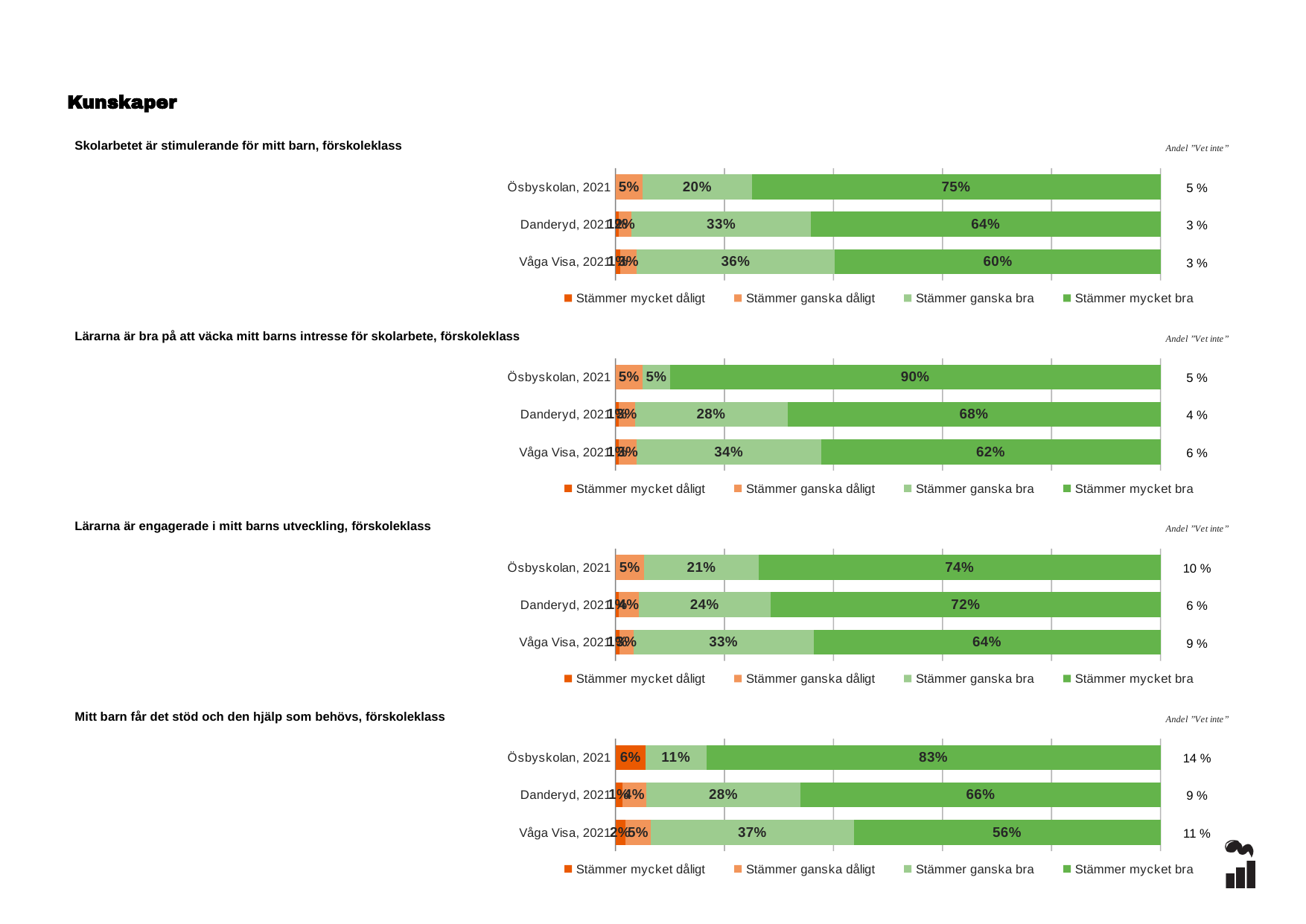

Kunskaper
Skolarbetet är stimulerande för mitt barn, förskoleklass

### Chart

| Category | Stämmer mycket dåligt | Stämmer ganska dåligt | Stämmer ganska bra | Stämmer mycket bra |
|---|---|---|---|---|
| Ösbyskolan, 2021 | 0.0 | 0.05 | 0.2 | 0.75 |
| Danderyd, 2021 | 0.0059 | 0.0235 | 0.3294 | 0.6412 |
| Våga Visa, 2021 | 0.0089 | 0.0296 | 0.3641 | 0.5974 |
5 %
3 %
3 %
Lärarna är bra på att väcka mitt barns intresse för skolarbete, förskoleklass

### Chart

| Category | Stämmer mycket dåligt | Stämmer ganska dåligt | Stämmer ganska bra | Stämmer mycket bra |
|---|---|---|---|---|
| Ösbyskolan, 2021 | 0.0 | 0.05 | 0.05 | 0.9 |
| Danderyd, 2021 | 0.006 | 0.0298 | 0.2798 | 0.6845 |
| Våga Visa, 2021 | 0.0063 | 0.0328 | 0.3379 | 0.623 |
5 %
4 %
6 %
Lärarna är engagerade i mitt barns utveckling, förskoleklass

### Chart

| Category | Stämmer mycket dåligt | Stämmer ganska dåligt | Stämmer ganska bra | Stämmer mycket bra |
|---|---|---|---|---|
| Ösbyskolan, 2021 | 0.0 | 0.0526 | 0.2105 | 0.7368 |
| Danderyd, 2021 | 0.0061 | 0.0364 | 0.2424 | 0.7152 |
| Våga Visa, 2021 | 0.0072 | 0.0262 | 0.3298 | 0.6367 |
10 %
6 %
9 %
Mitt barn får det stöd och den hjälp som behövs, förskoleklass

### Chart

| Category | Stämmer mycket dåligt | Stämmer ganska dåligt | Stämmer ganska bra | Stämmer mycket bra |
|---|---|---|---|---|
| Ösbyskolan, 2021 | 0.0556 | 0.0 | 0.1111 | 0.8333 |
| Danderyd, 2021 | 0.0126 | 0.044 | 0.283 | 0.6604 |
| Våga Visa, 2021 | 0.018 | 0.0473 | 0.3718 | 0.5629 |
14 %
9 %
11 %